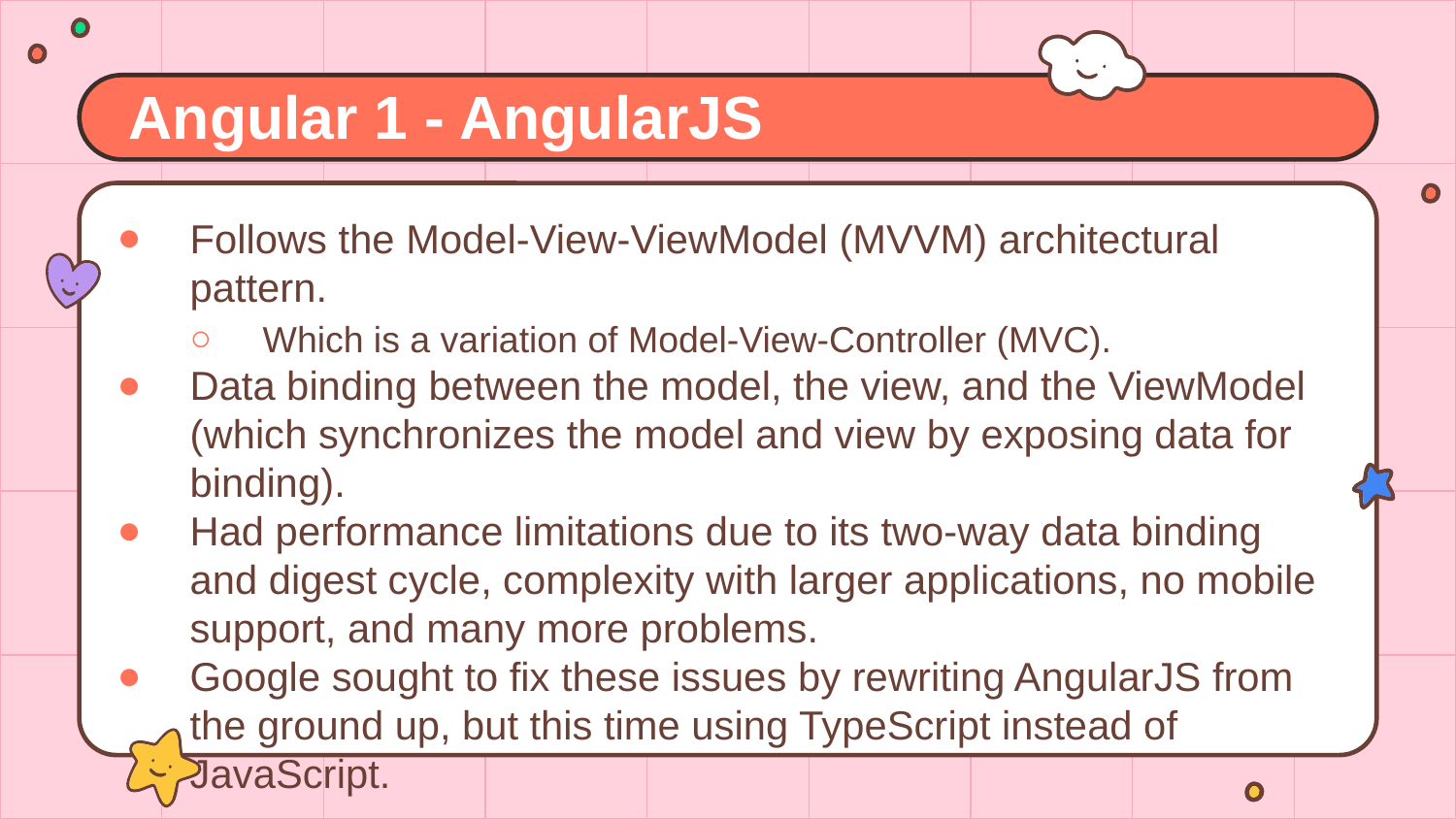

Angular 1 - AngularJS
Follows the Model-View-ViewModel (MVVM) architectural pattern.
Which is a variation of Model-View-Controller (MVC).
Data binding between the model, the view, and the ViewModel (which synchronizes the model and view by exposing data for binding).
Had performance limitations due to its two-way data binding and digest cycle, complexity with larger applications, no mobile support, and many more problems.
Google sought to fix these issues by rewriting AngularJS from the ground up, but this time using TypeScript instead of JavaScript.